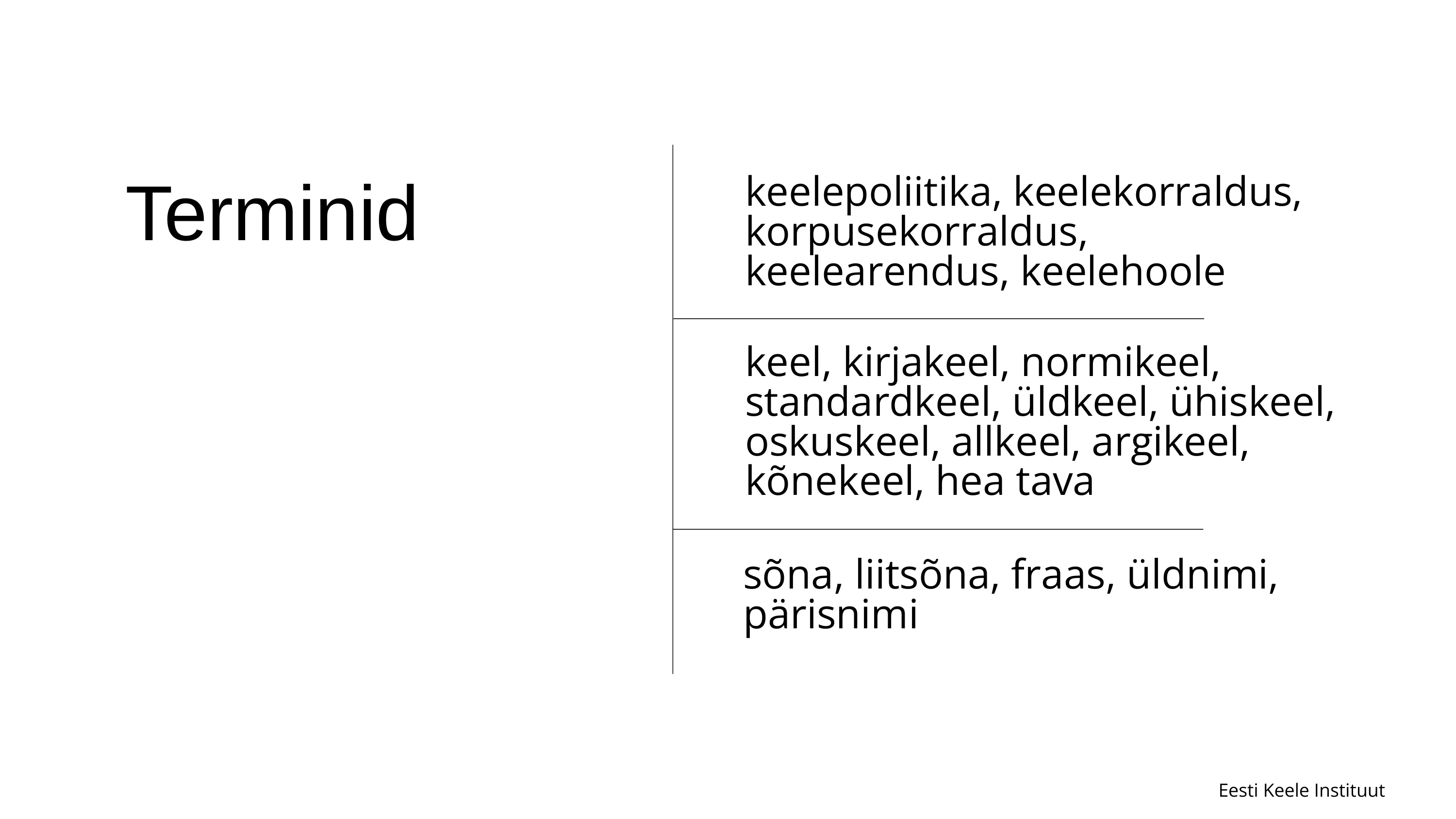

Terminid
keelepoliitika, keelekorraldus, korpusekorraldus, keelearendus, keelehoole

keel, kirjakeel, normikeel, standardkeel, üldkeel, ühiskeel, oskuskeel, allkeel, argikeel, kõnekeel, hea tava

sõna, liitsõna, fraas, üldnimi, pärisnimi
Eesti Keele Instituut